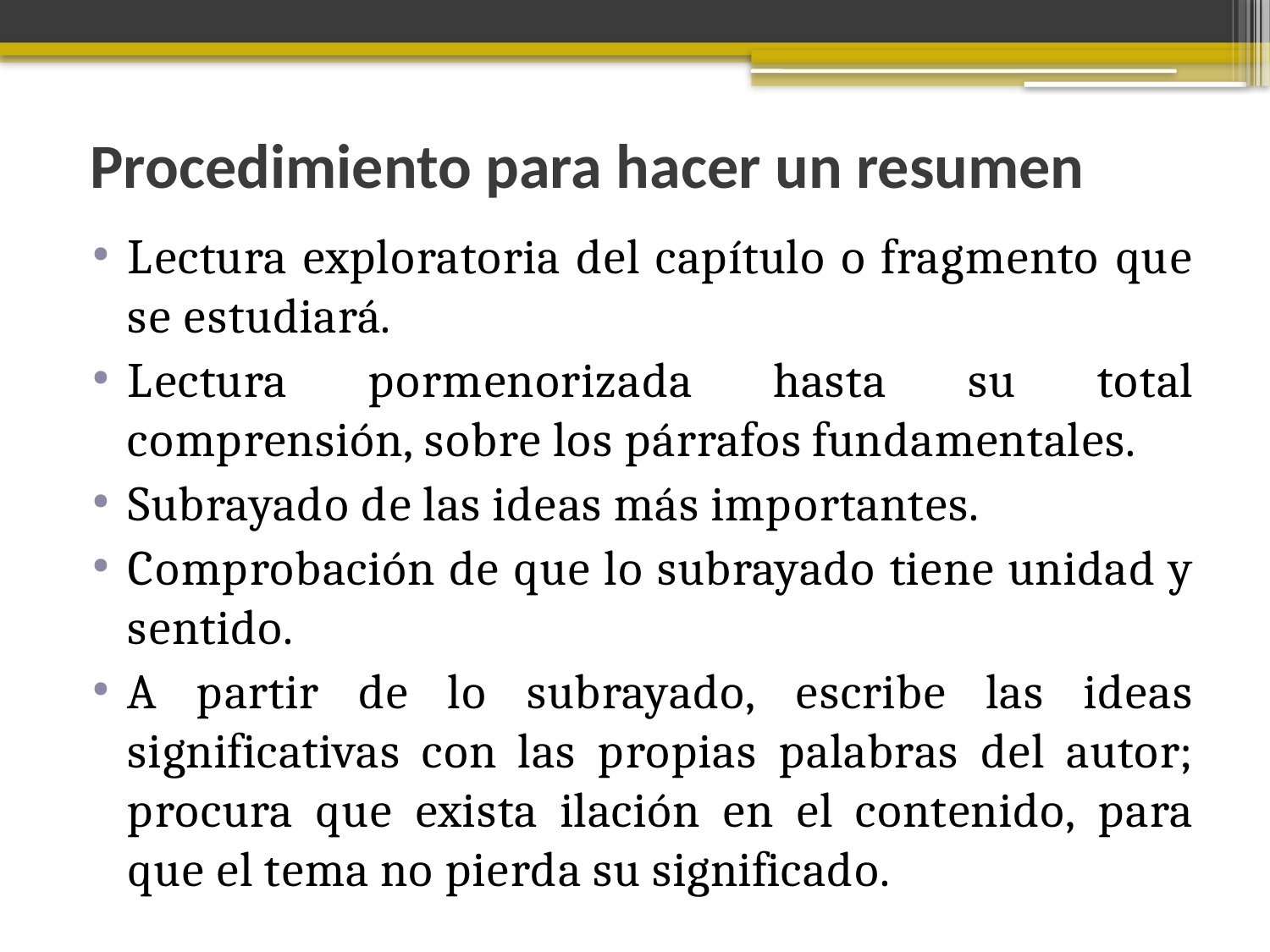

# Procedimiento para hacer un resumen
Lectura exploratoria del capítulo o fragmento que se estudiará.
Lectura pormenorizada hasta su total comprensión, sobre los párrafos fundamentales.
Subrayado de las ideas más importantes.
Comprobación de que lo subrayado tiene unidad y sentido.
A partir de lo subrayado, escribe las ideas significativas con las propias palabras del autor; procura que exista ilación en el contenido, para que el tema no pierda su significado.